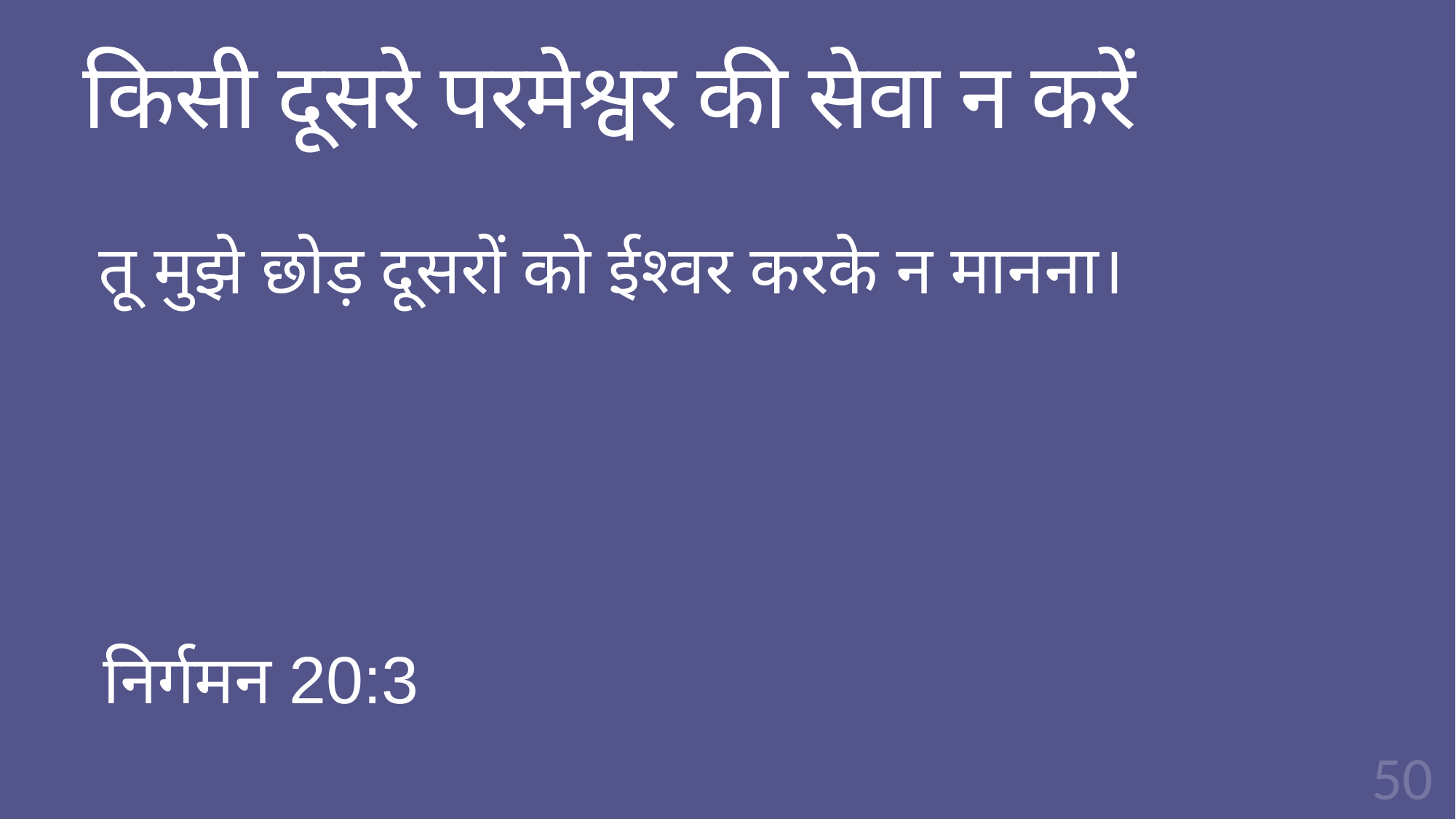

# किसी दूसरे परमेश्वर की सेवा न करें
तू मुझे छोड़ दूसरों को ईश्‍वर करके न मानना।
निर्गमन 20:3
50